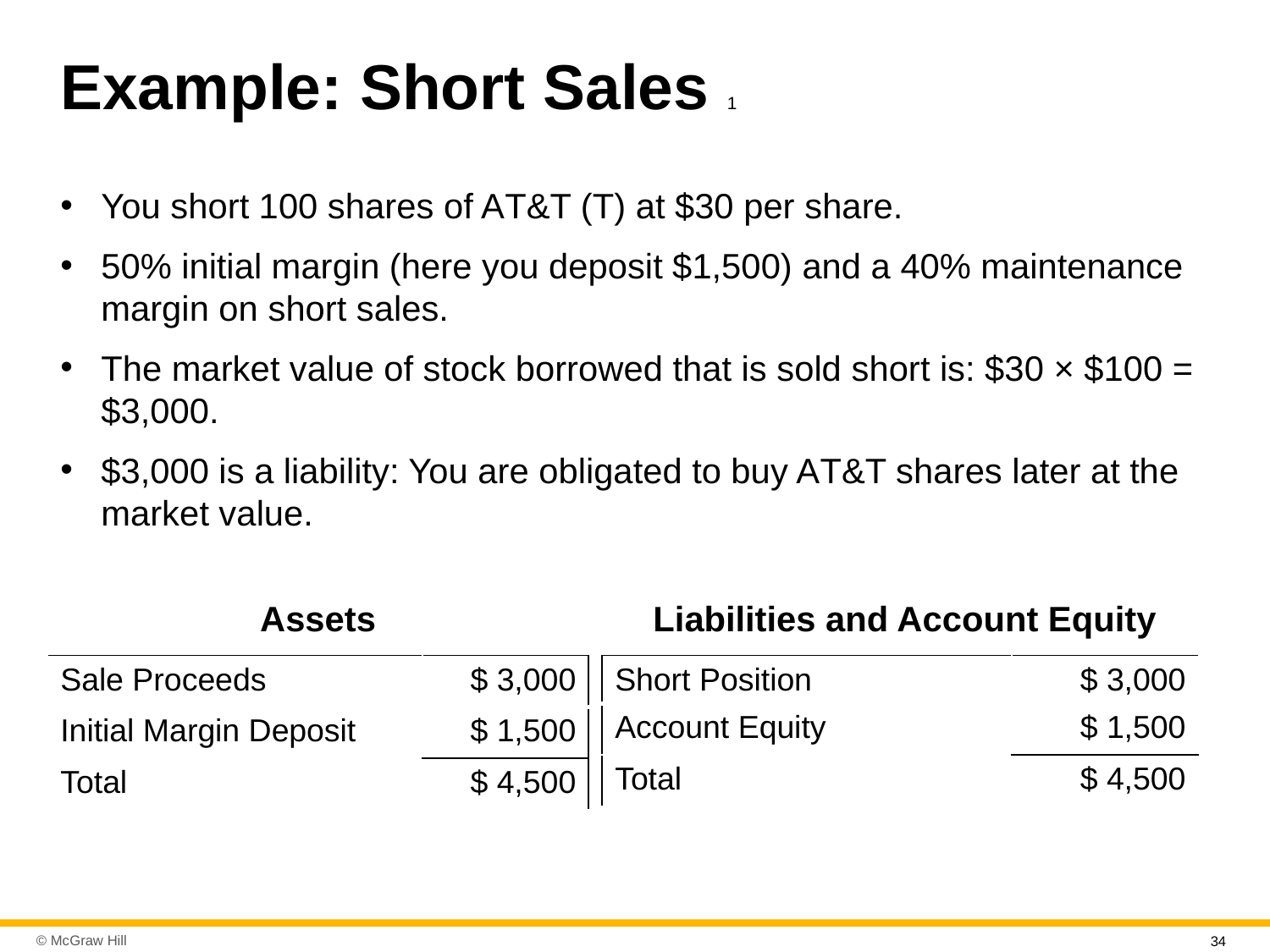

# Example: Short Sales 1
You short 100 shares of A T&T (T) at $30 per share.
50% initial margin (here you deposit $1,500) and a 40% maintenance margin on short sales.
The market value of stock borrowed that is sold short is: $30 × $100 = $3,000.
$3,000 is a liability: You are obligated to buy A T&T shares later at the market value.
Assets
Liabilities and Account Equity
| Sale Proceeds | $ 3,000 |
| --- | --- |
| Initial Margin Deposit | $ 1,500 |
| Total | $ 4,500 |
| Short Position | $ 3,000 |
| --- | --- |
| Account Equity | $ 1,500 |
| Total | $ 4,500 |
34